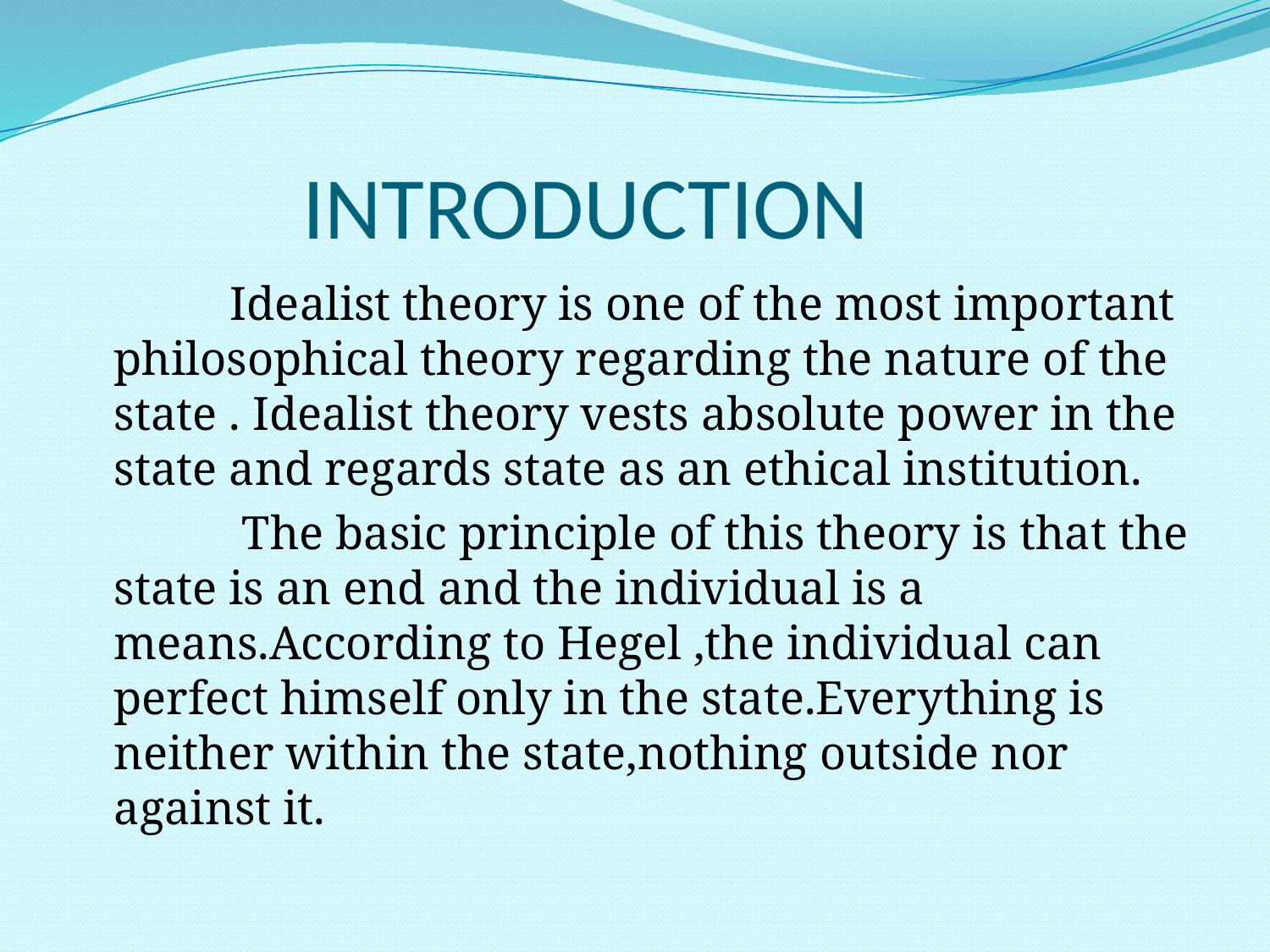

# INTRODUCTION
             Idealist theory is one of the most important philosophical theory regarding the nature of the state . Idealist theory vests absolute power in the state and regards state as an ethical institution.
              The basic principle of this theory is that the state is an end and the individual is a means.According to Hegel ,the individual can perfect himself only in the state.Everything is neither within the state,nothing outside nor against it.